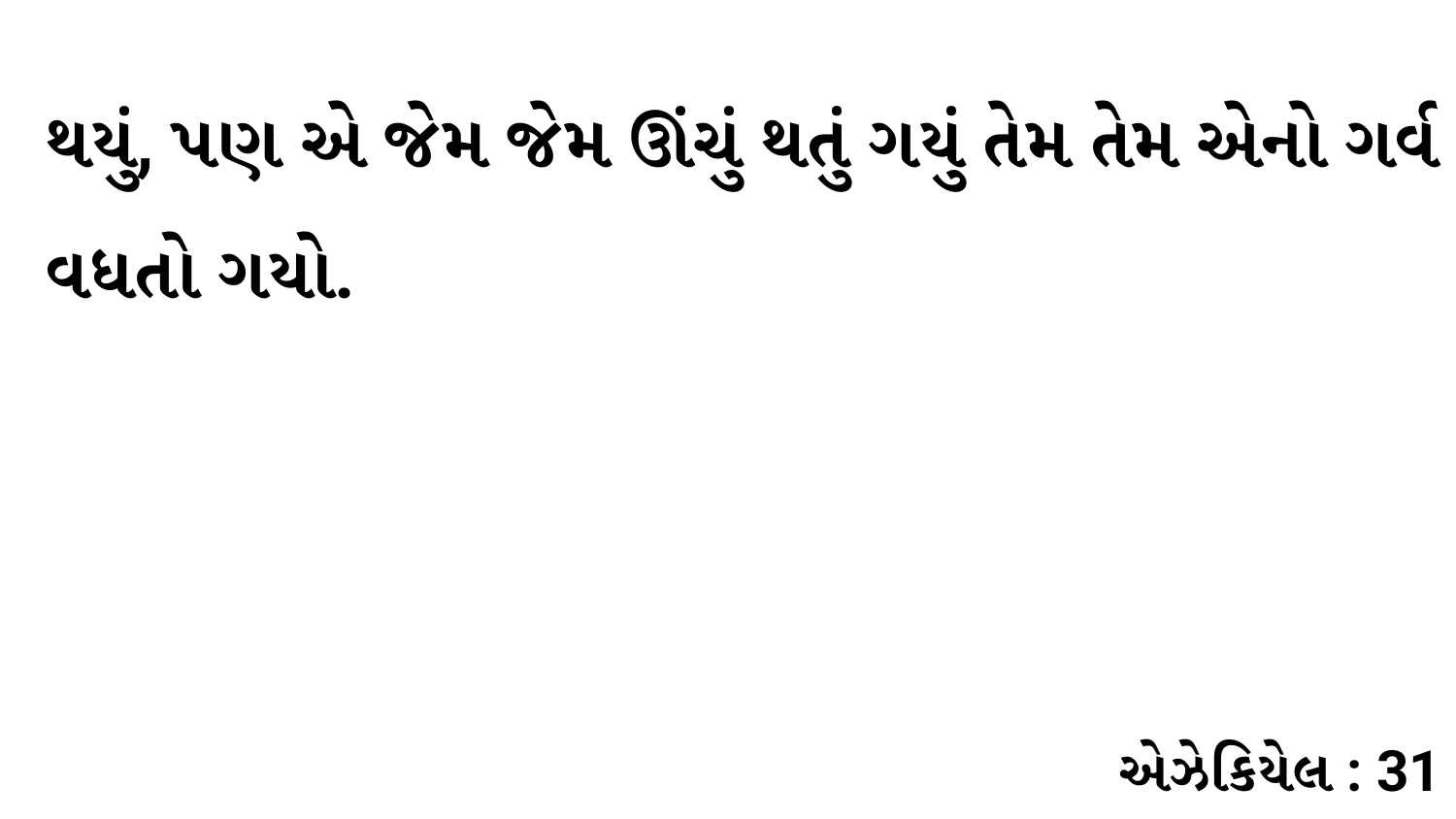

થયું, પણ એ જેમ જેમ ઊંચું થતું ગયું તેમ તેમ એનો ગર્વ વધતો ગયો.
એઝેકિયેલ : 31